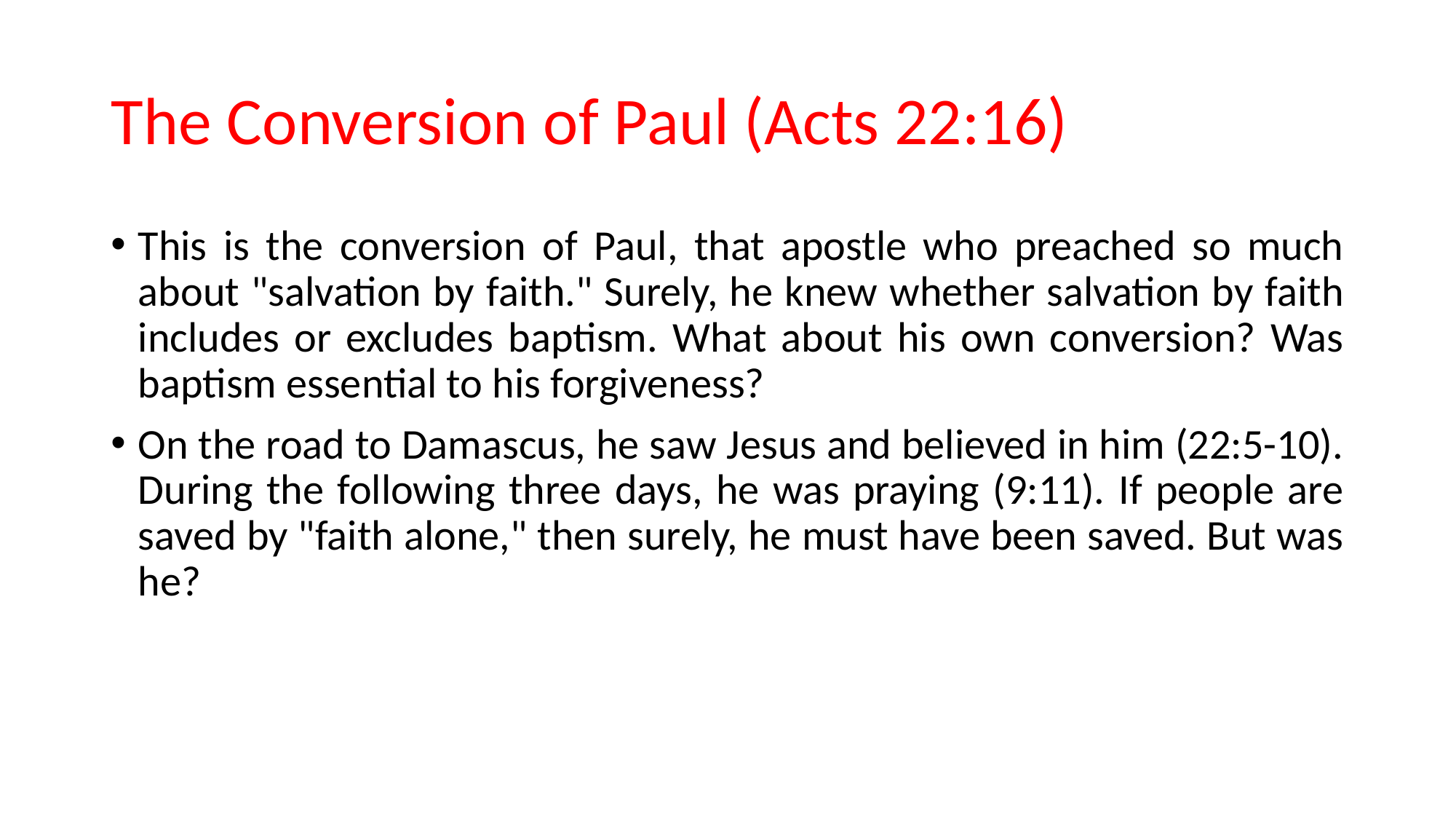

# The Conversion of Paul (Acts 22:16)
This is the conversion of Paul, that apostle who preached so much about "salvation by faith." Surely, he knew whether salvation by faith includes or excludes baptism. What about his own conversion? Was baptism essential to his forgiveness?
On the road to Damascus, he saw Jesus and believed in him (22:5-10). During the following three days, he was praying (9:11). If people are saved by "faith alone," then surely, he must have been saved. But was he?